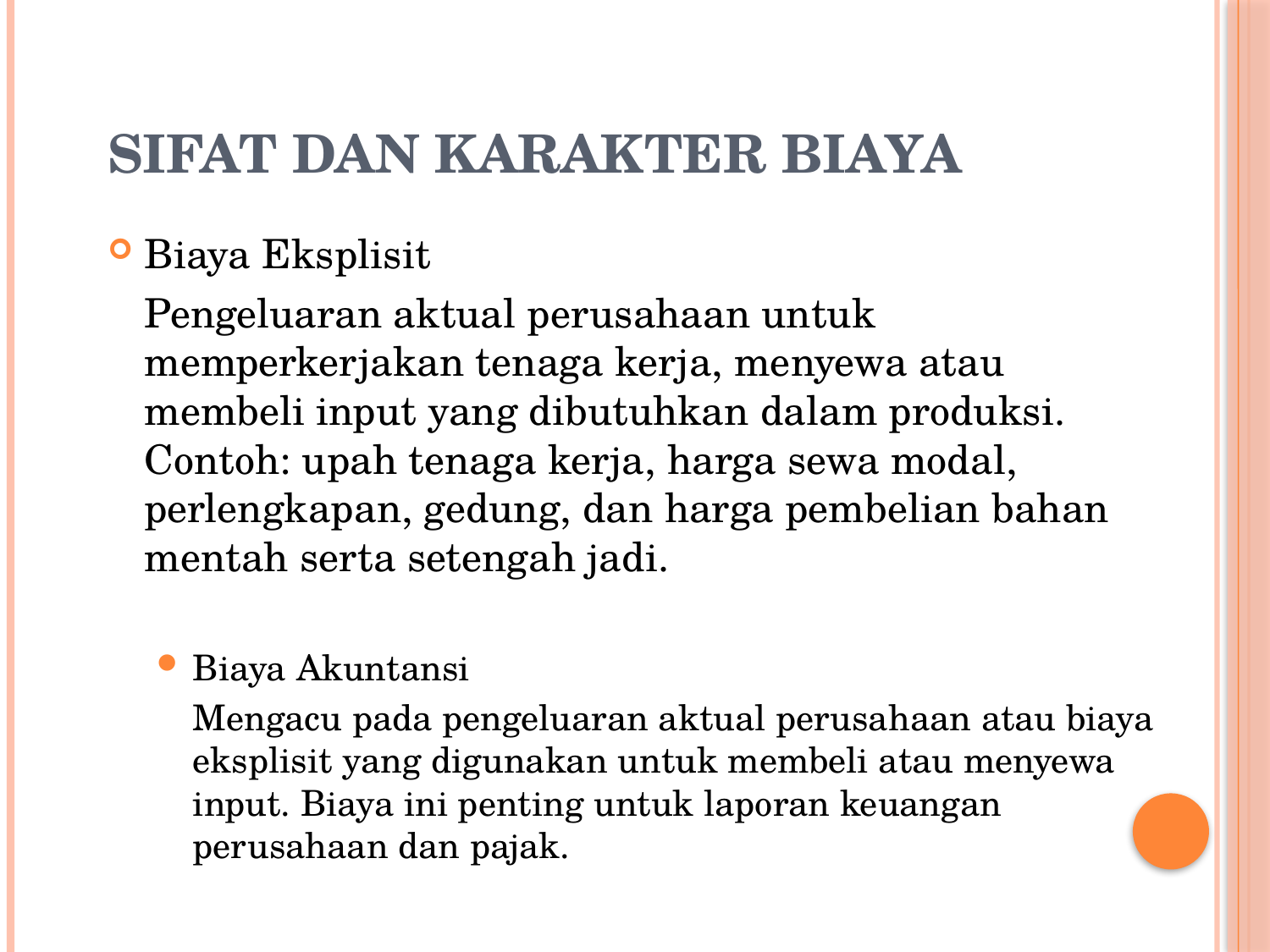

# Sifat dan Karakter Biaya
Biaya Eksplisit
	Pengeluaran aktual perusahaan untuk memperkerjakan tenaga kerja, menyewa atau membeli input yang dibutuhkan dalam produksi. Contoh: upah tenaga kerja, harga sewa modal, perlengkapan, gedung, dan harga pembelian bahan mentah serta setengah jadi.

Biaya Akuntansi
	Mengacu pada pengeluaran aktual perusahaan atau biaya eksplisit yang digunakan untuk membeli atau menyewa input. Biaya ini penting untuk laporan keuangan perusahaan dan pajak.